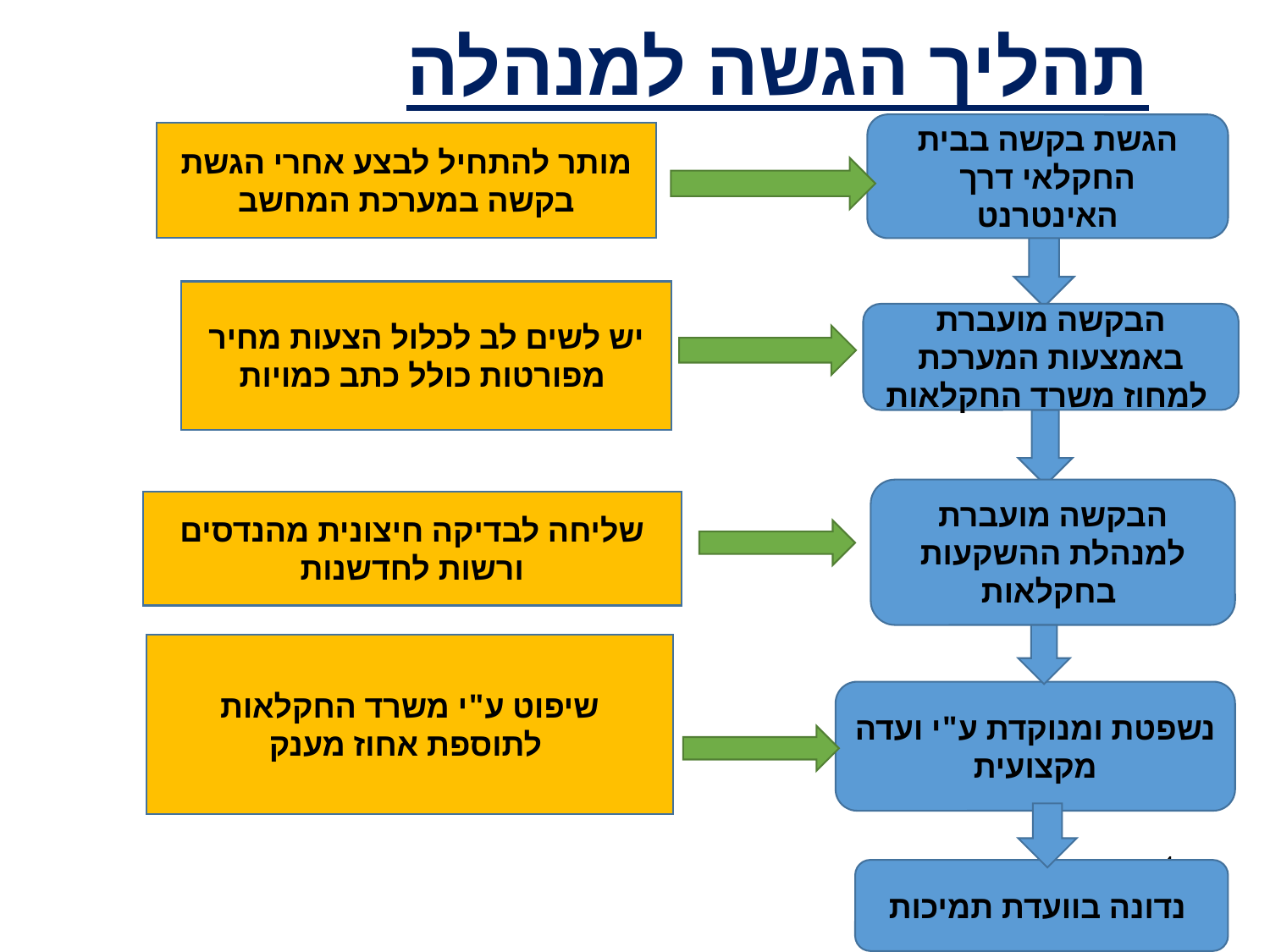

# תהליך הגשה למנהלה

הגשת בקשה בבית החקלאי דרך האינטרנט
מותר להתחיל לבצע אחרי הגשת בקשה במערכת המחשב

יש לשים לב לכלול הצעות מחיר מפורטות כולל כתב כמויות
הבקשה מועברת באמצעות המערכת למחוז משרד החקלאות

הבקשה מועברת למנהלת ההשקעות בחקלאות
שליחה לבדיקה חיצונית מהנדסים ורשות לחדשנות

שיפוט ע"י משרד החקלאות לתוספת אחוז מענק

נשפטת ומנוקדת ע"י ועדה מקצועית

4
נדונה בוועדת תמיכות